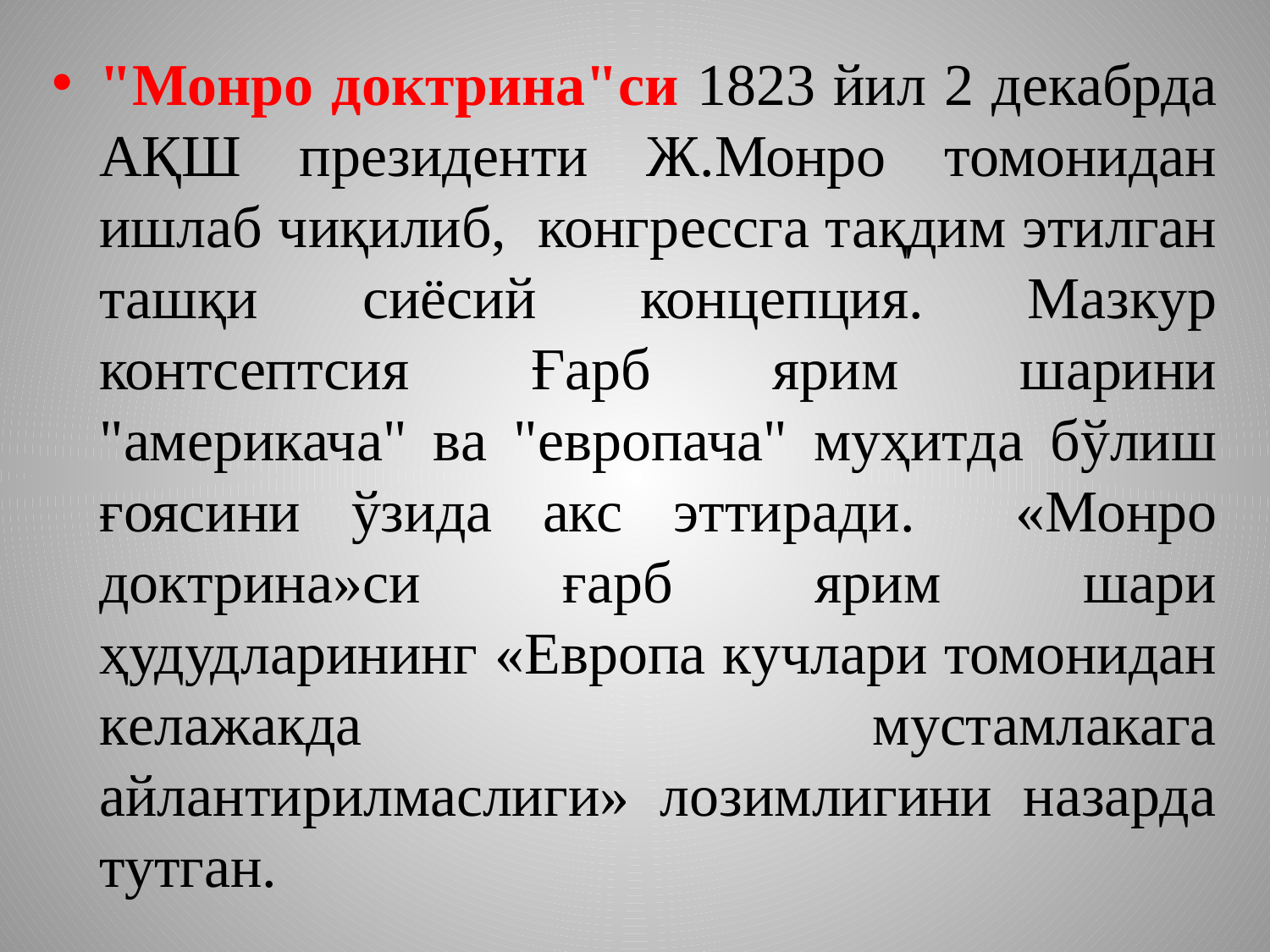

"Монро доктрина"си 1823 йил 2 дeкабрда АҚШ прeзидeнти Ж.Монро томонидан ишлаб чиқилиб,  конгрeссга тақдим этилган ташқи сиёсий концeпция. Мазкур контсeптсия Ғарб ярим шарини "амeрикача" ва "eвропача" муҳитда бўлиш ғоясини ўзида акс эттиради.  «Монро доктрина»си ғарб ярим шари ҳудудларининг «Eвропа кучлари томонидан кeлажакда мустамлакага айлантирилмаслиги» лозимлигини назарда тутган.